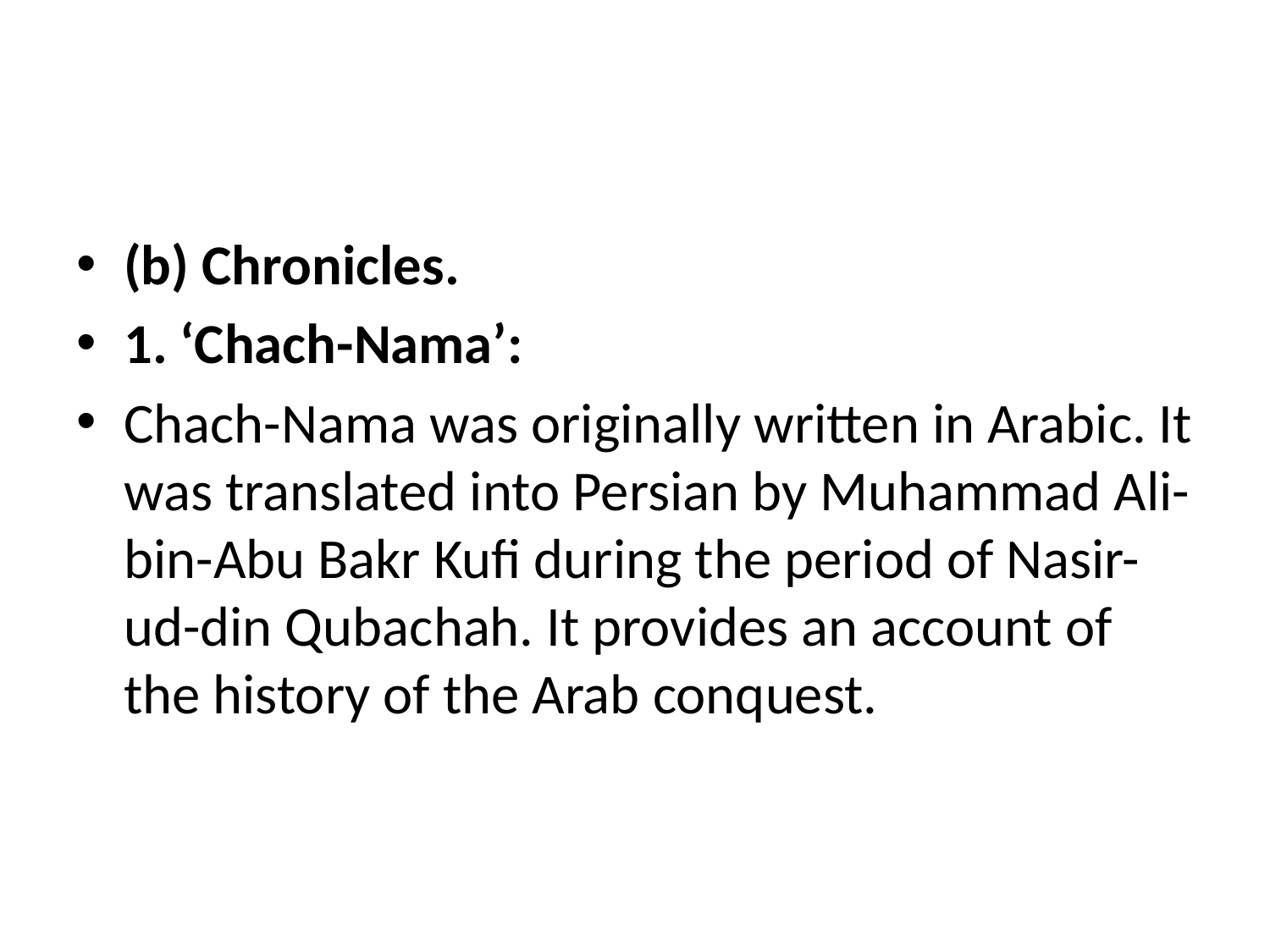

#
(b) Chronicles.
1. ‘Chach-Nama’:
Chach-Nama was originally written in Arabic. It was translated into Persian by Muhammad Ali-bin-Abu Bakr Kufi during the period of Nasir-ud-din Qubachah. It provides an account of the history of the Arab conquest.